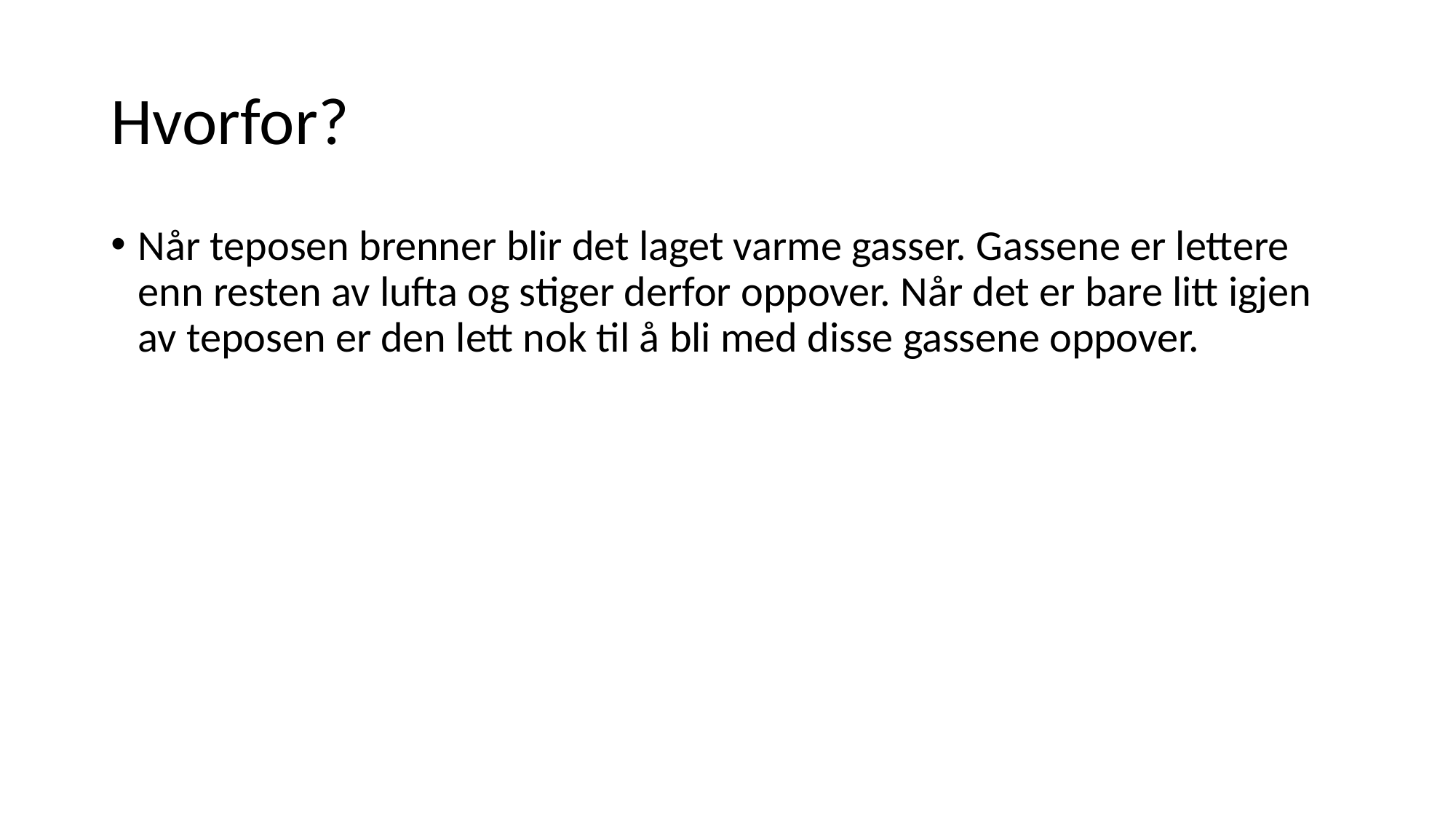

# Hvorfor?
Når teposen brenner blir det laget varme gasser. Gassene er lettere enn resten av lufta og stiger derfor oppover. Når det er bare litt igjen av teposen er den lett nok til å bli med disse gassene oppover.